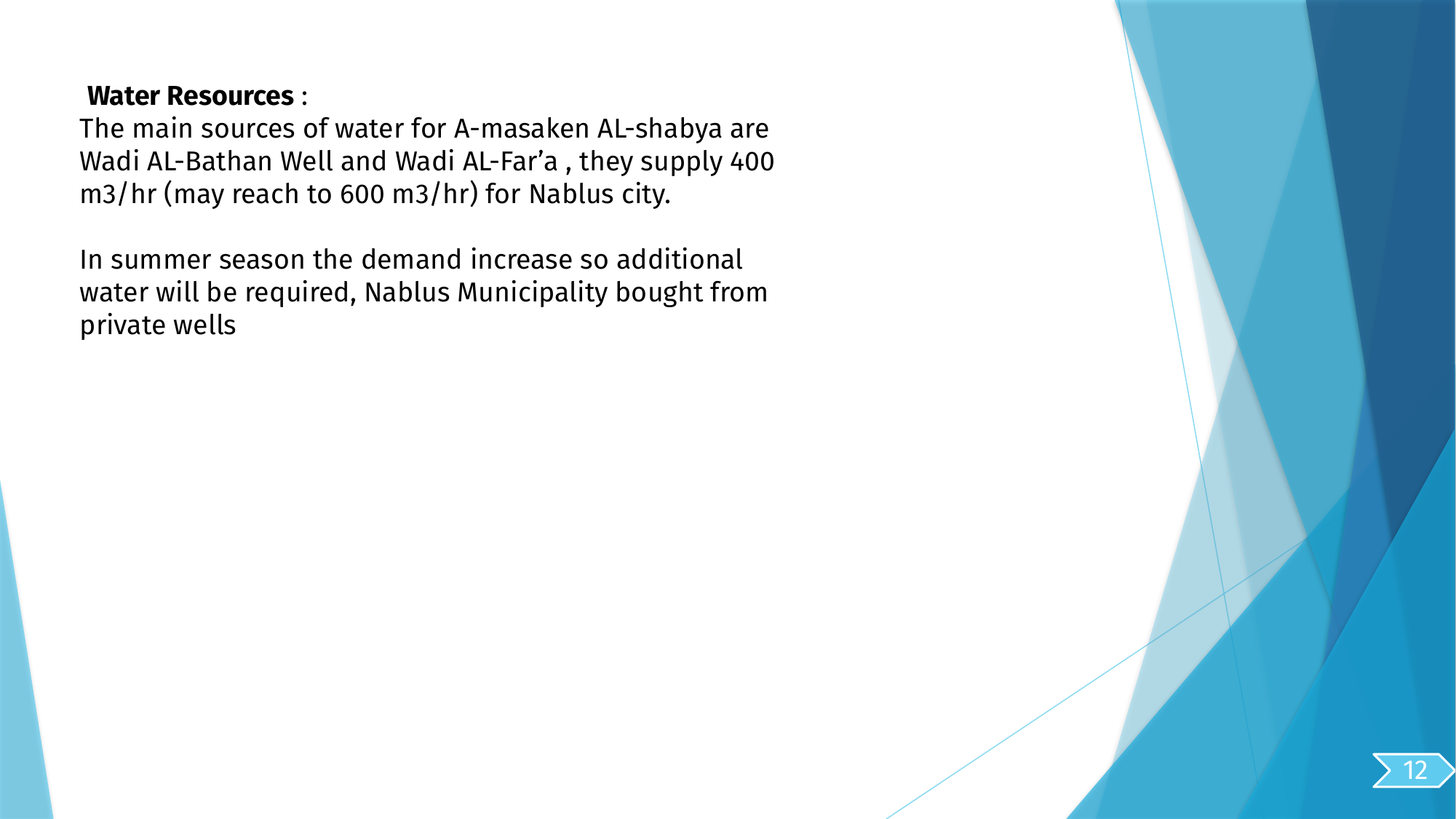

Water Resources :
The main sources of water for A-masaken AL-shabya are Wadi AL-Bathan Well and Wadi AL-Far’a , they supply 400 m3/hr (may reach to 600 m3/hr) for Nablus city.
In summer season the demand increase so additional water will be required, Nablus Municipality bought from private wells
12